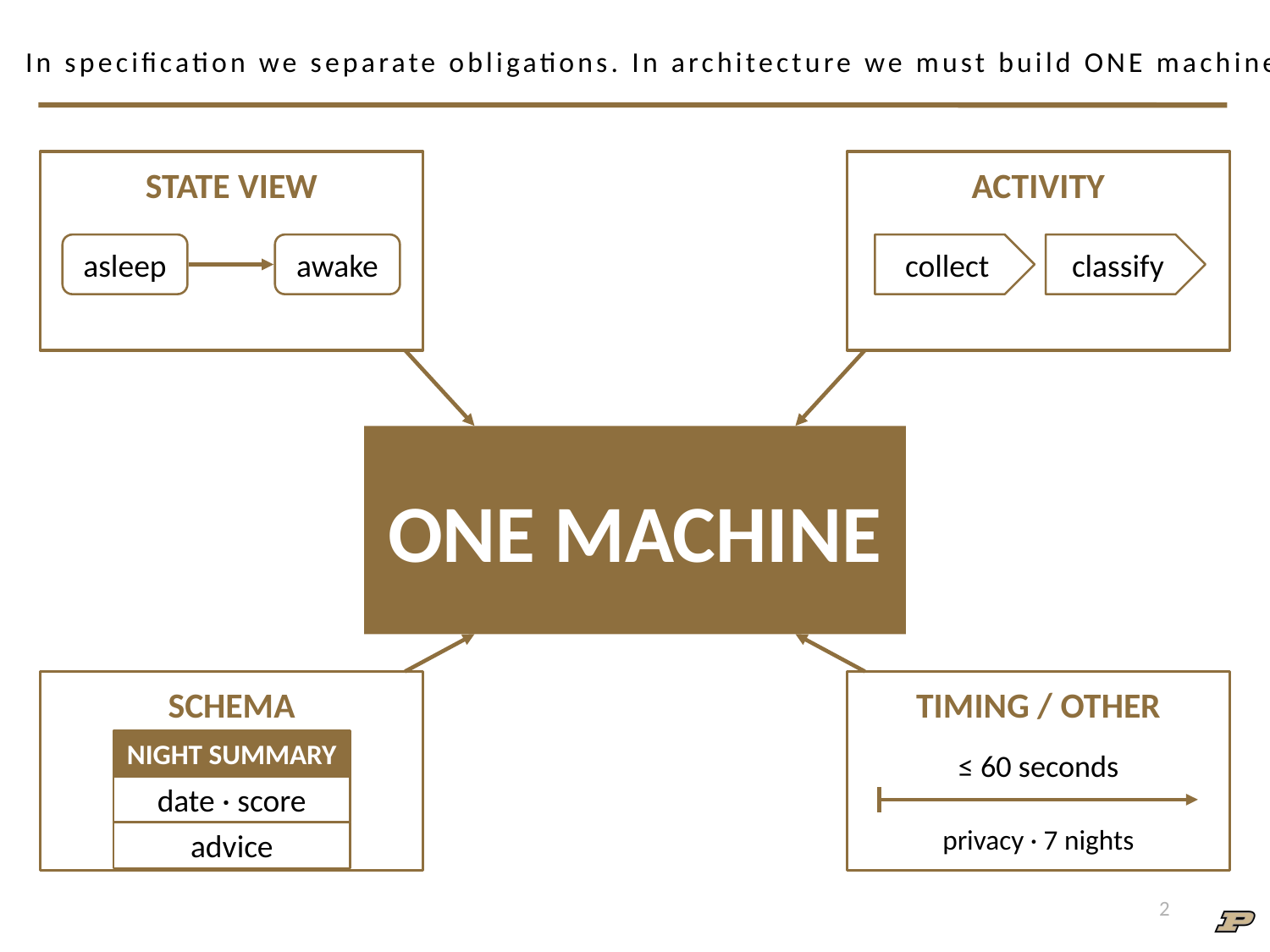

# In specification we separate obligations. In architecture we must build ONE machine
STATE VIEW
ACTIVITY
asleep
awake
collect
classify
ONE MACHINE
SCHEMA
TIMING / OTHER
NIGHT SUMMARY
≤ 60 seconds
date · score
privacy · 7 nights
advice
2